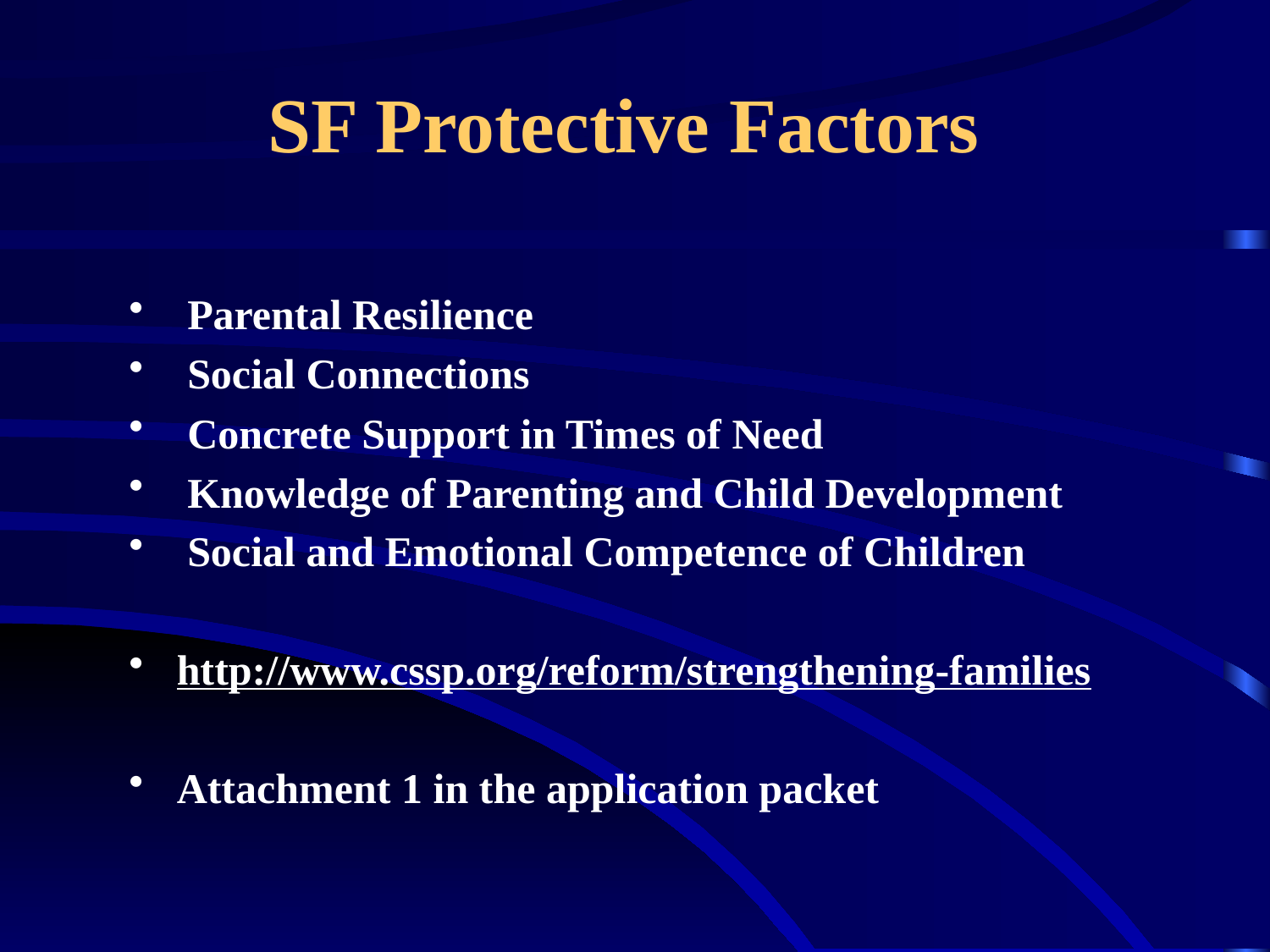

# SF Protective Factors

 Parental Resilience
 Social Connections
 Concrete Support in Times of Need
 Knowledge of Parenting and Child Development
 Social and Emotional Competence of Children

http://www.cssp.org/reform/strengthening-families

Attachment 1 in the application packet